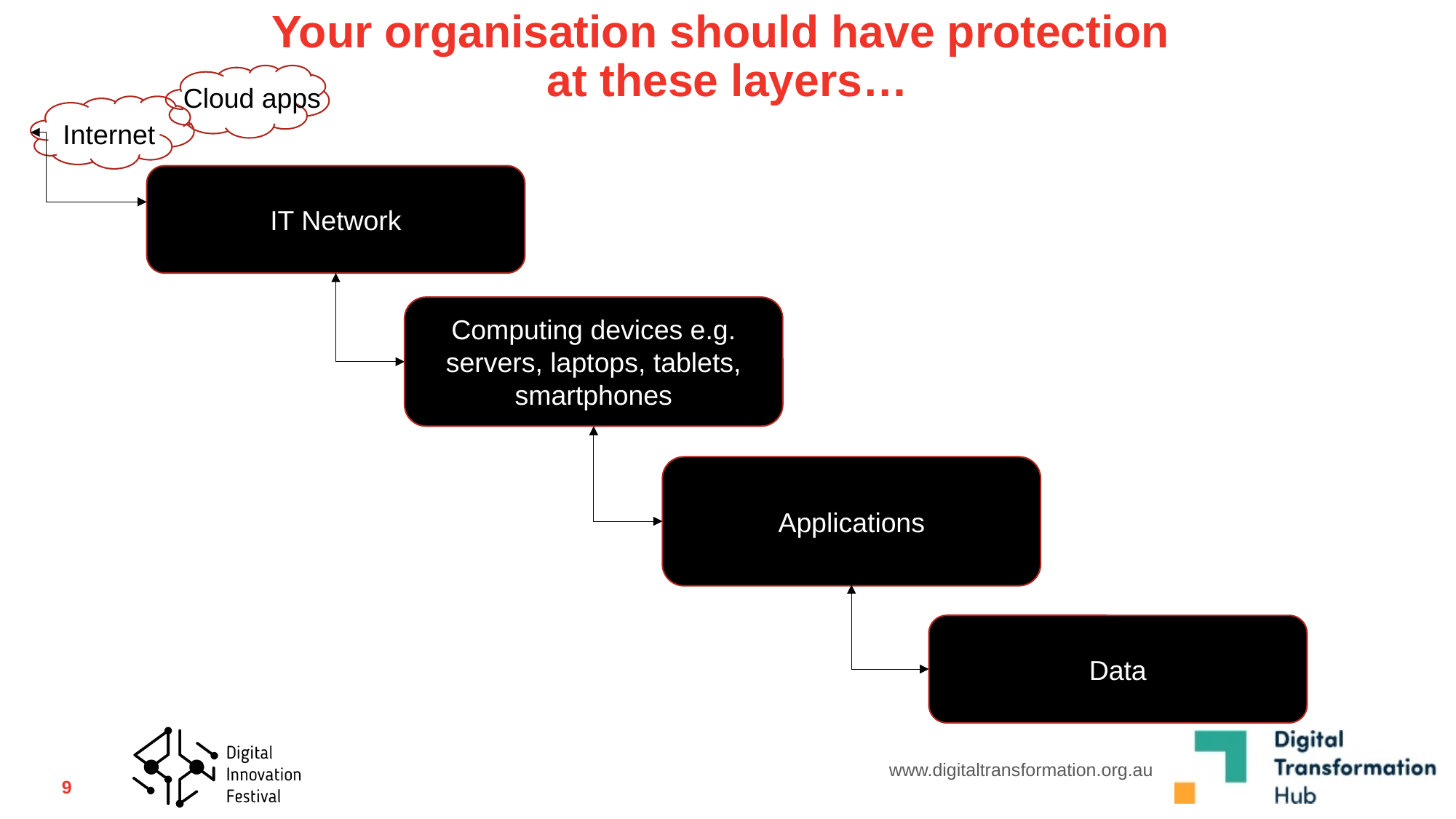

# Your organisation should have protection at these layers…

Cloud apps

Internet
IT Network
Computing devices e.g. servers, laptops, tablets, smartphones
Applications
Data